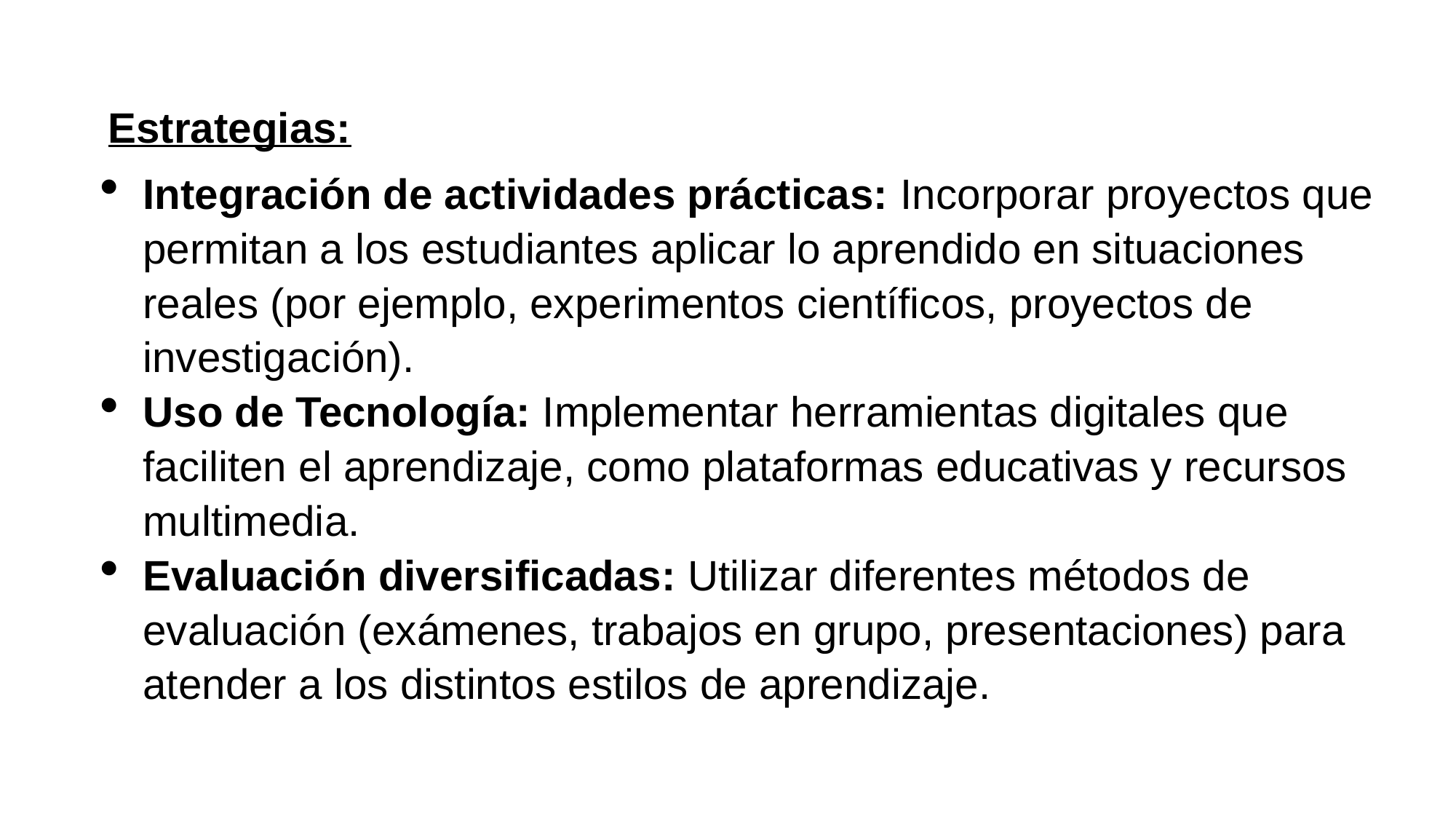

Estrategias:
Integración de actividades prácticas: Incorporar proyectos que permitan a los estudiantes aplicar lo aprendido en situaciones reales (por ejemplo, experimentos científicos, proyectos de investigación).
Uso de Tecnología: Implementar herramientas digitales que faciliten el aprendizaje, como plataformas educativas y recursos multimedia.
Evaluación diversificadas: Utilizar diferentes métodos de evaluación (exámenes, trabajos en grupo, presentaciones) para atender a los distintos estilos de aprendizaje.